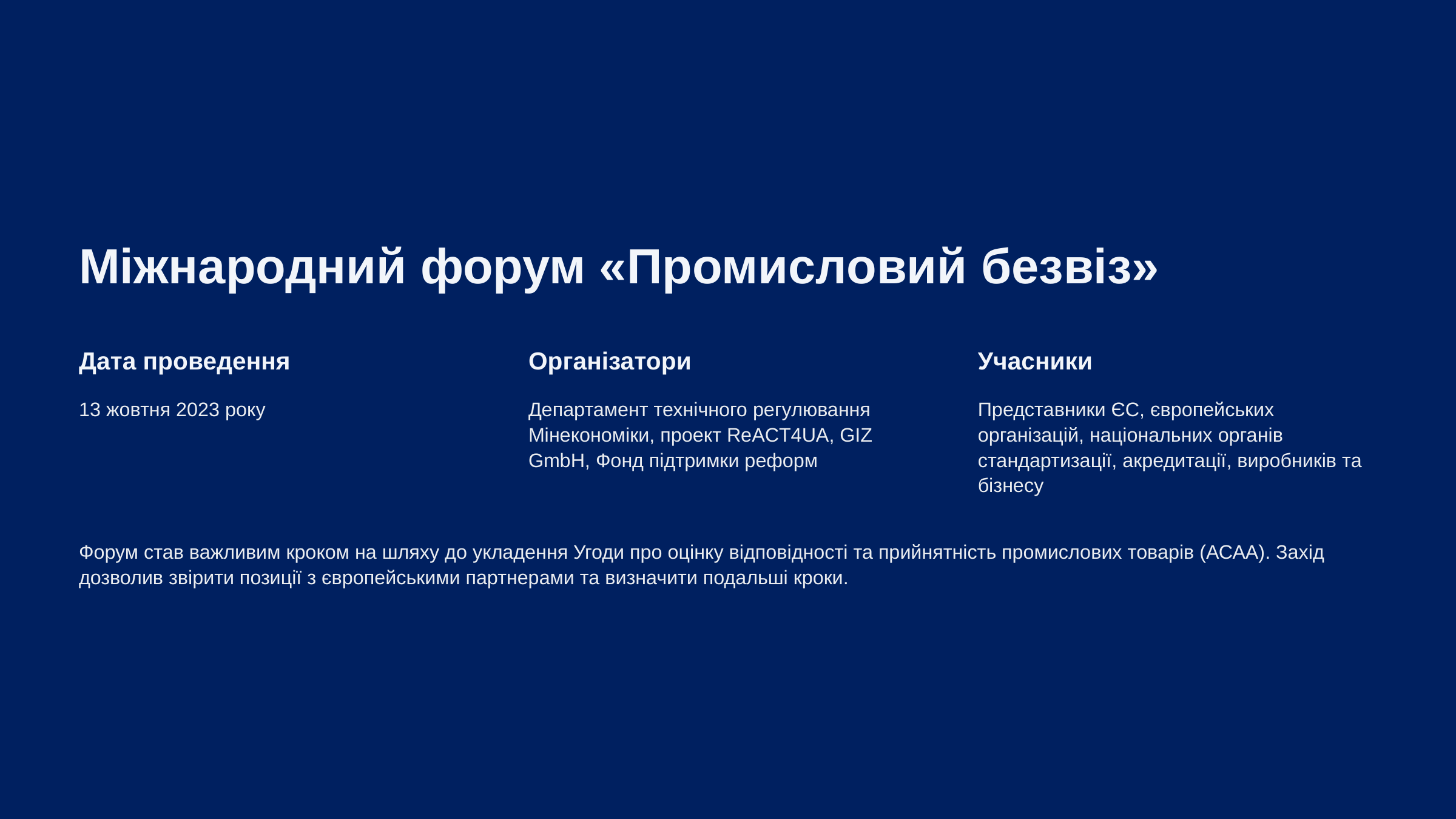

Міжнародний форум «Промисловий безвіз»
Дата проведення
Організатори
Учасники
13 жовтня 2023 року
Департамент технічного регулювання Мінекономіки, проект ReACT4UA, GIZ GmbH, Фонд підтримки реформ
Представники ЄС, європейських організацій, національних органів стандартизації, акредитації, виробників та бізнесу
Форум став важливим кроком на шляху до укладення Угоди про оцінку відповідності та прийнятність промислових товарів (АСАА). Захід дозволив звірити позиції з європейськими партнерами та визначити подальші кроки.